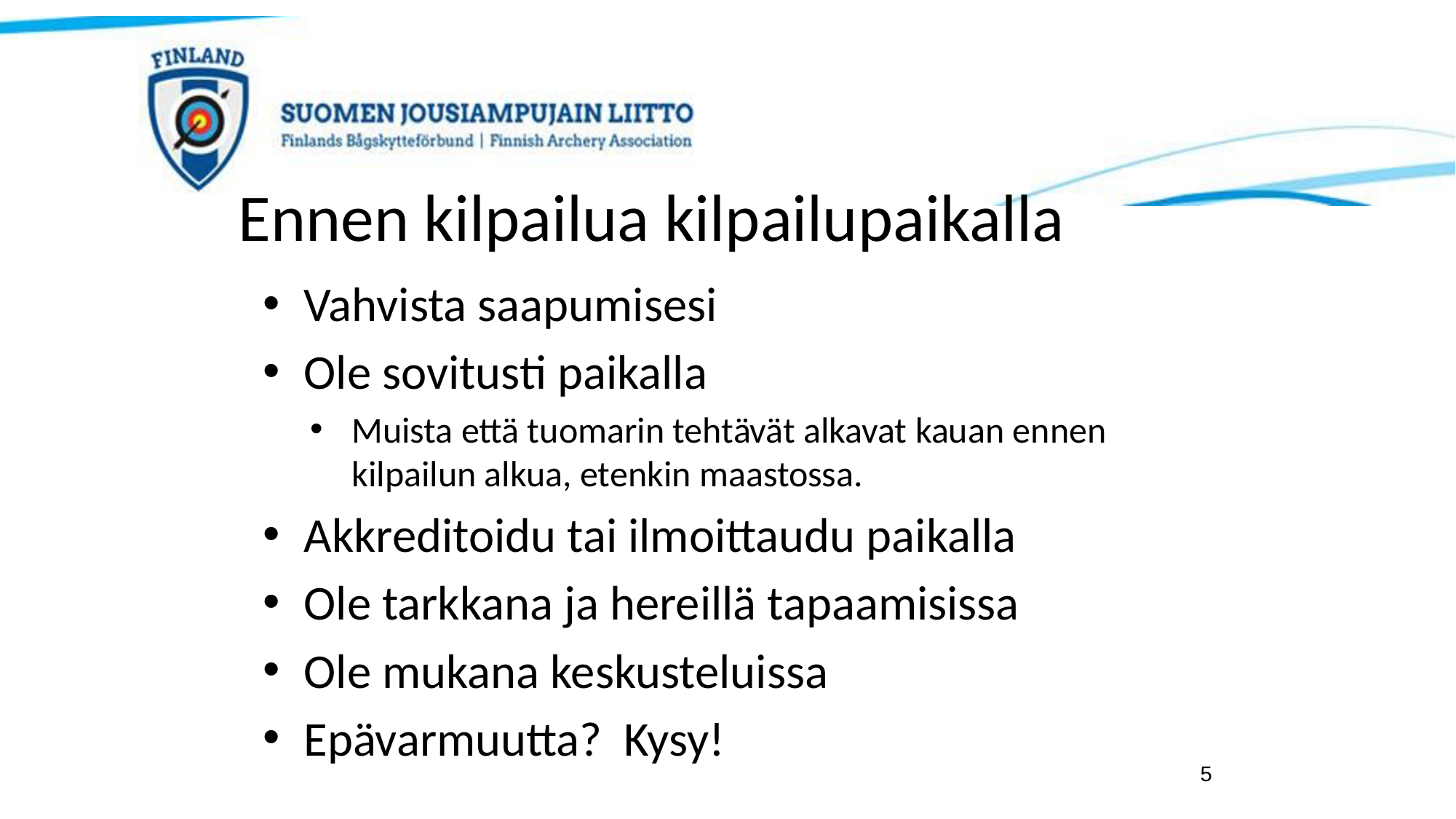

# Ennen kilpailua kilpailupaikalla
Vahvista saapumisesi
Ole sovitusti paikalla
Muista että tuomarin tehtävät alkavat kauan ennen kilpailun alkua, etenkin maastossa.
Akkreditoidu tai ilmoittaudu paikalla
Ole tarkkana ja hereillä tapaamisissa
Ole mukana keskusteluissa
Epävarmuutta?  Kysy!

5